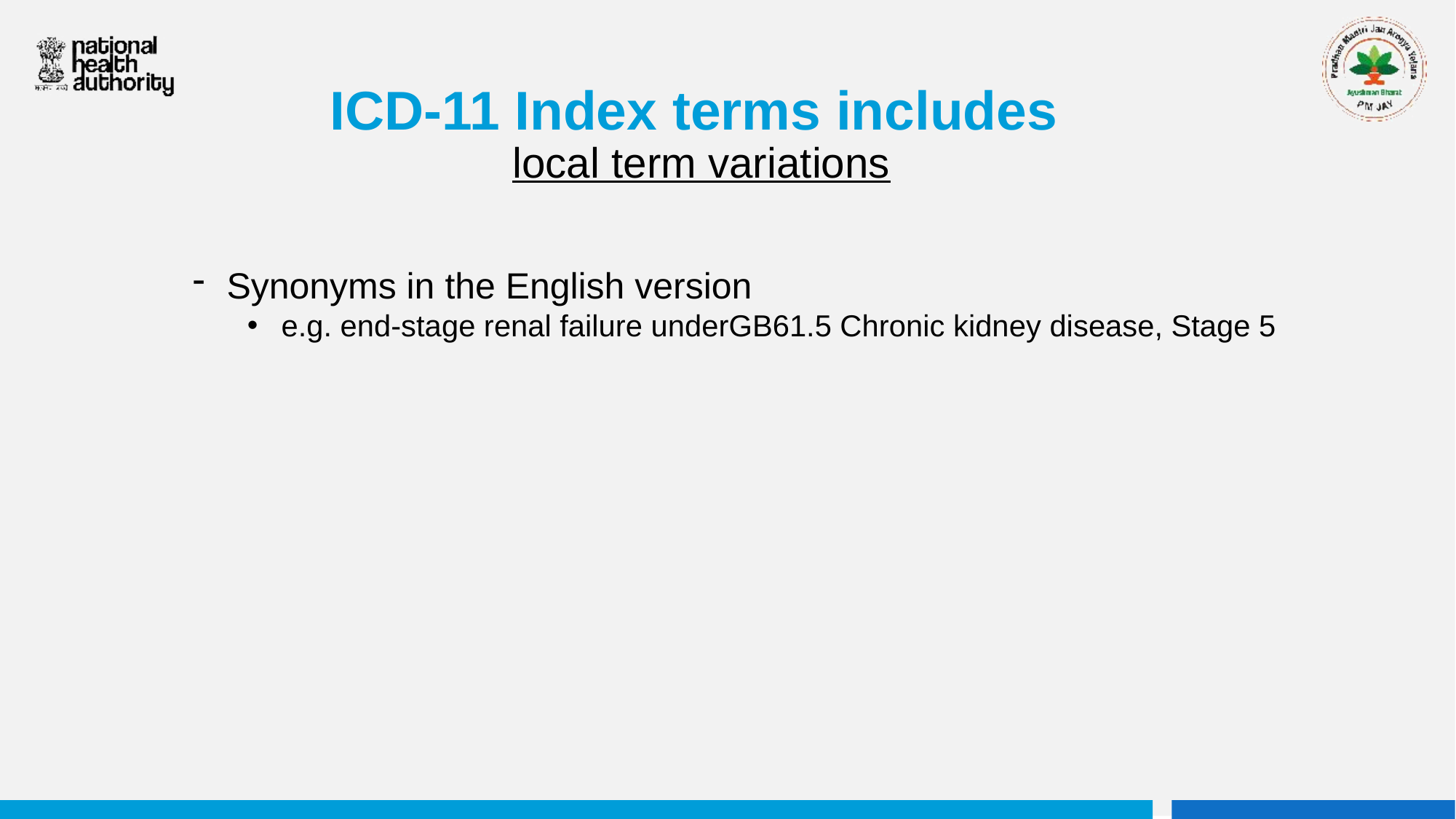

# ICD-11 Index terms includes local term variations
Synonyms in the English version
e.g. end-stage renal failure underGB61.5 Chronic kidney disease, Stage 5